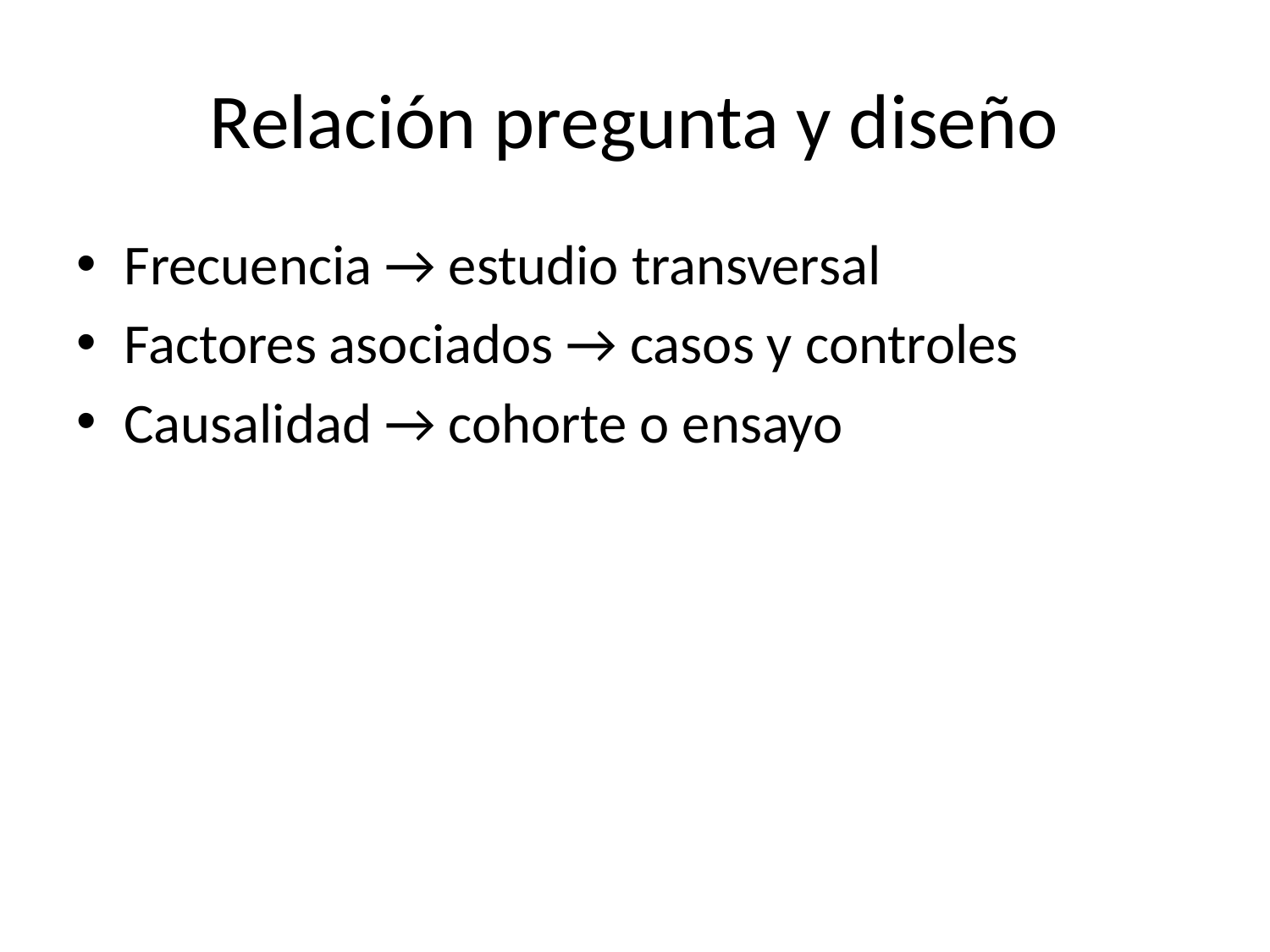

# Relación pregunta y diseño
Frecuencia → estudio transversal
Factores asociados → casos y controles
Causalidad → cohorte o ensayo